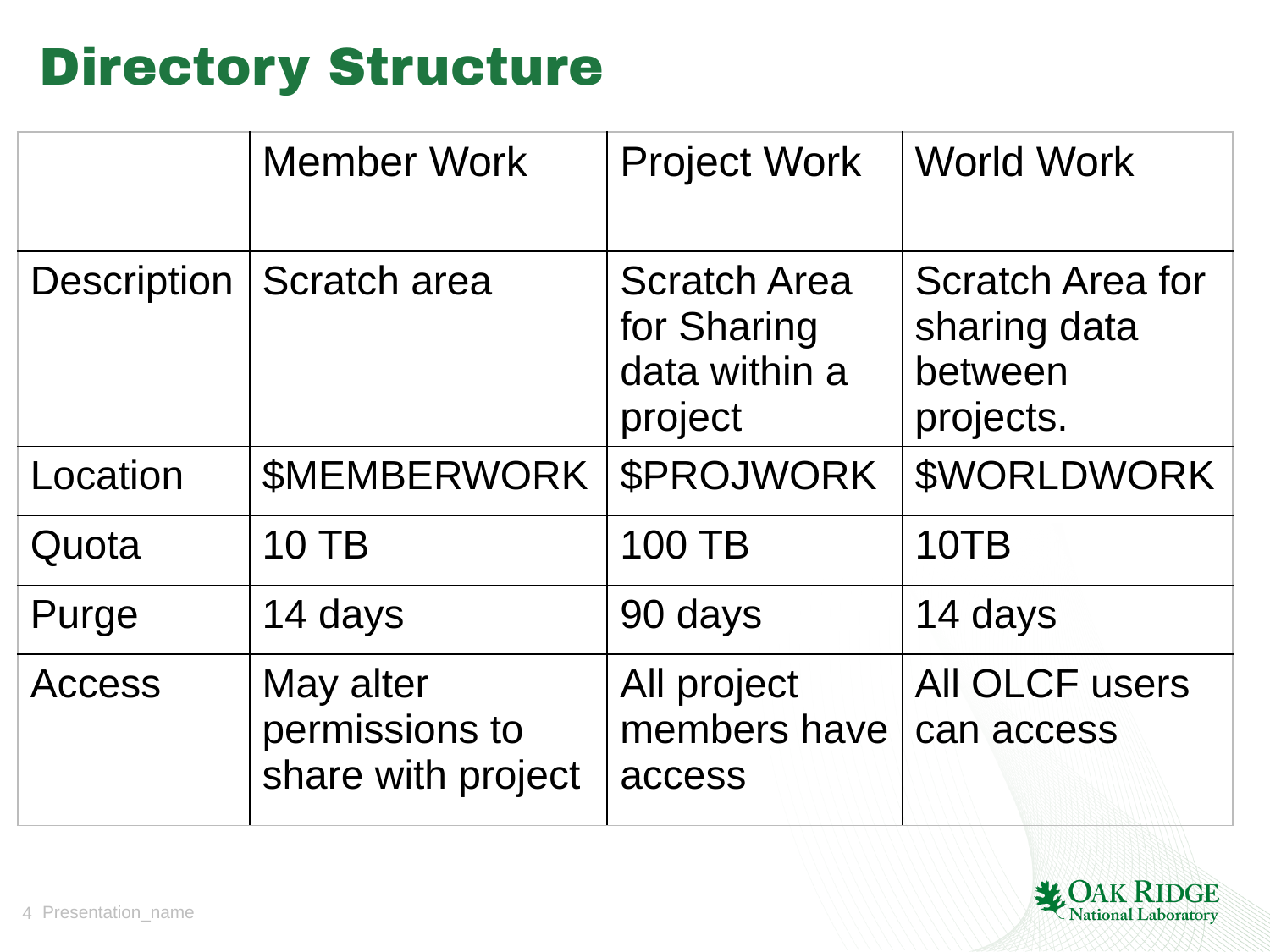

# Directory Structure
|  | Member Work | Project Work | World Work |
| --- | --- | --- | --- |
| Description | Scratch area | Scratch Area for Sharing data within a project | Scratch Area for sharing data between projects. |
| Location | $MEMBERWORK | $PROJWORK | $WORLDWORK |
| Quota | 10 TB | 100 TB | 10TB |
| Purge | 14 days | 90 days | 14 days |
| Access | May alter permissions to share with project | All project members have access | All OLCF users can access |